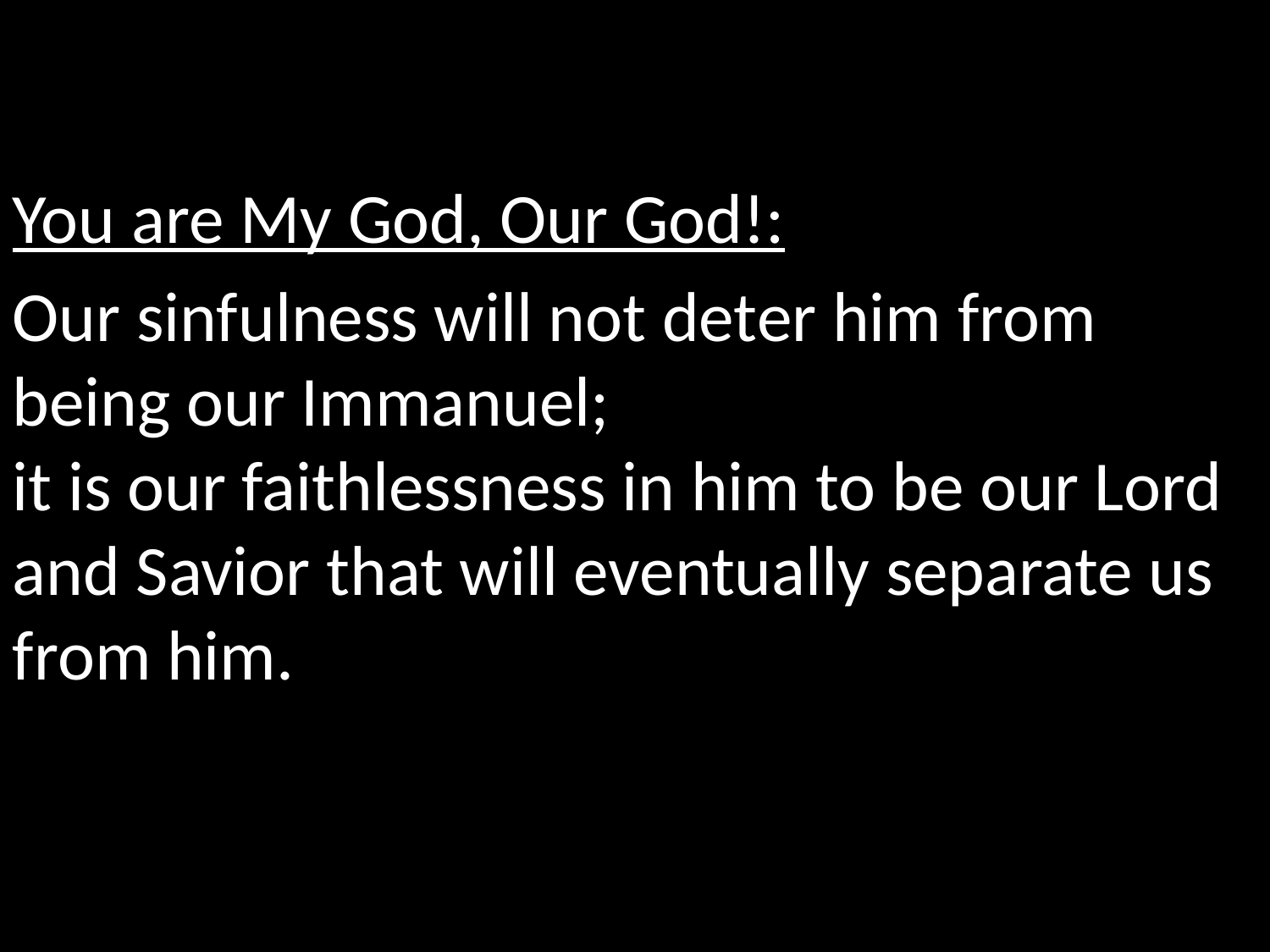

You are My God, Our God!:
Our sinfulness will not deter him from being our Immanuel;
it is our faithlessness in him to be our Lord and Savior that will eventually separate us from him.